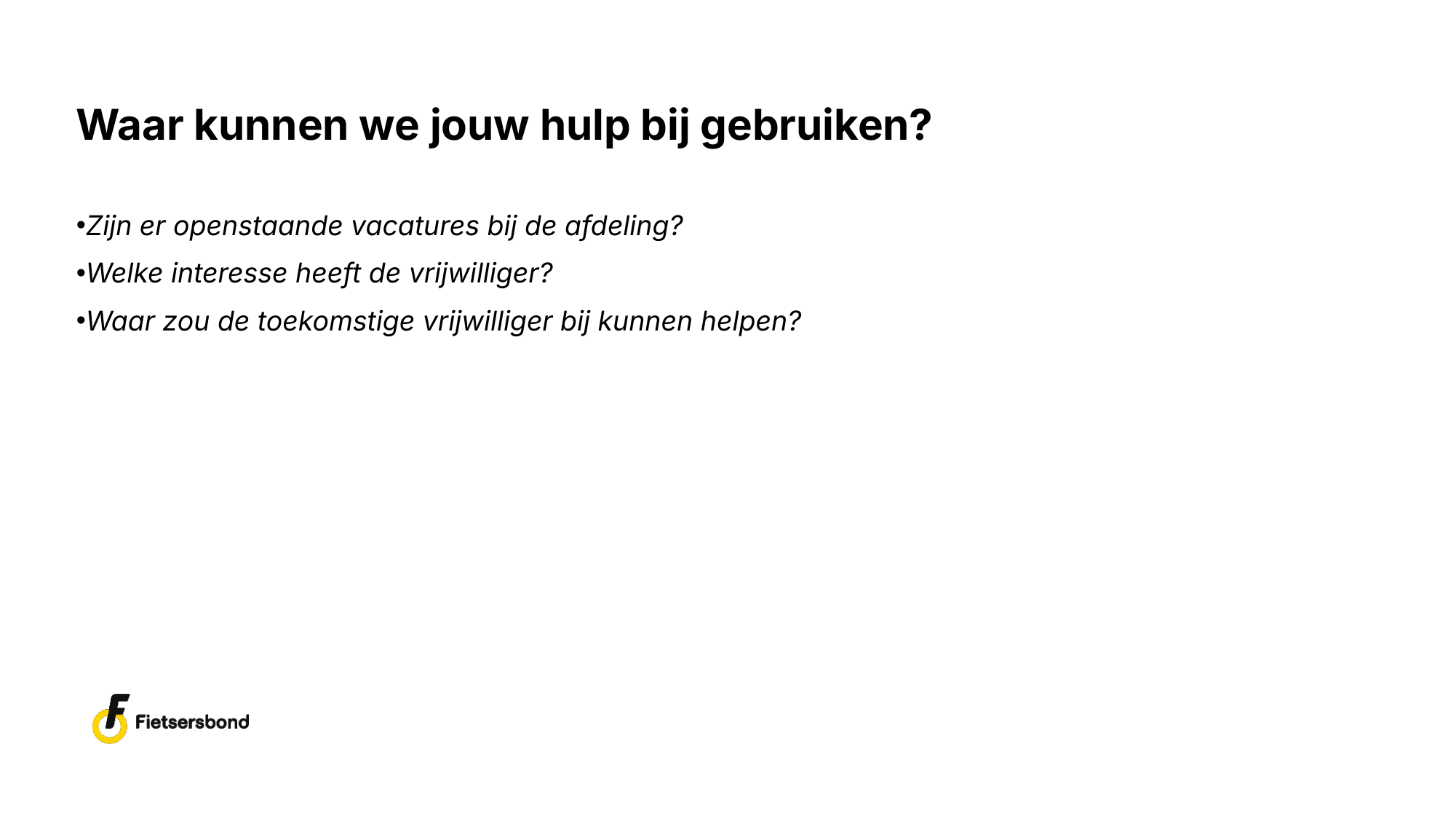

# Waar kunnen we jouw hulp bij gebruiken?
Zijn er openstaande vacatures bij de afdeling?​
Welke interesse heeft de vrijwilliger?​
Waar zou de toekomstige vrijwilliger bij kunnen helpen?